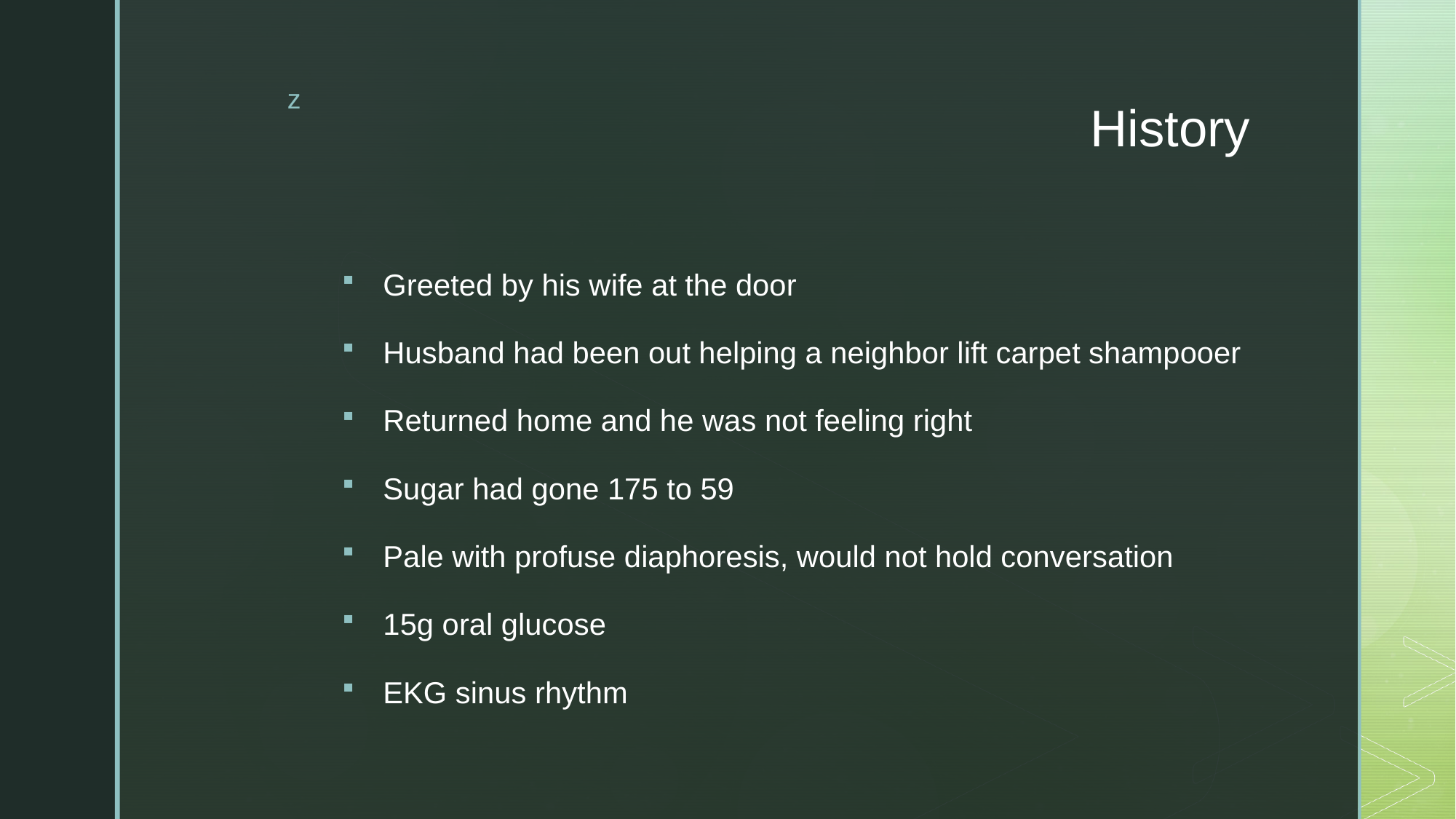

# History
Greeted by his wife at the door
Husband had been out helping a neighbor lift carpet shampooer
Returned home and he was not feeling right
Sugar had gone 175 to 59
Pale with profuse diaphoresis, would not hold conversation
15g oral glucose
EKG sinus rhythm